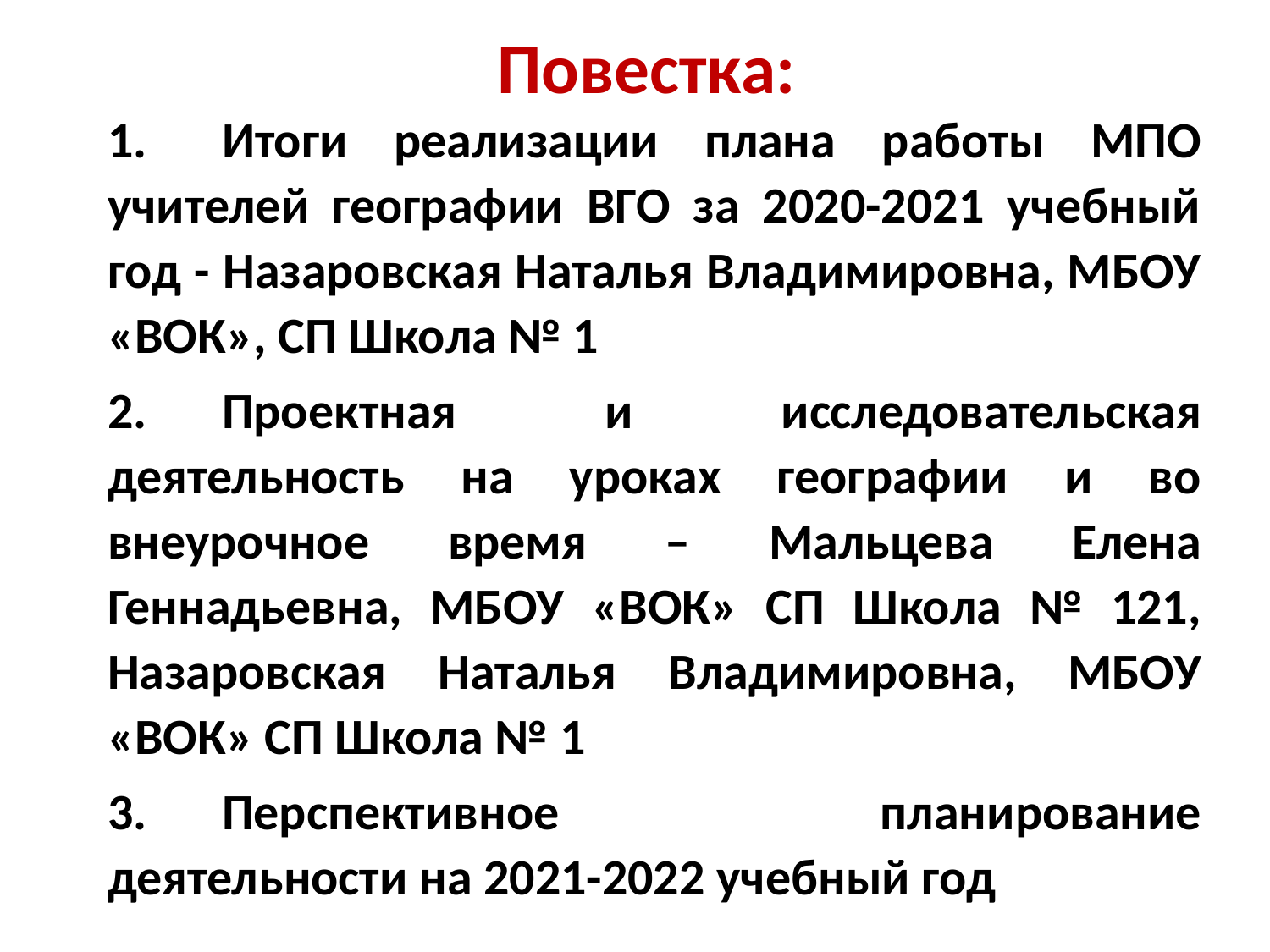

# Повестка:
1.	Итоги реализации плана работы МПО учителей географии ВГО за 2020-2021 учебный год - Назаровская Наталья Владимировна, МБОУ «ВОК», СП Школа № 1
2.	Проектная и исследовательская деятельность на уроках географии и во внеурочное время – Мальцева Елена Геннадьевна, МБОУ «ВОК» СП Школа № 121, Назаровская Наталья Владимировна, МБОУ «ВОК» СП Школа № 1
3.	Перспективное планирование деятельности на 2021-2022 учебный год